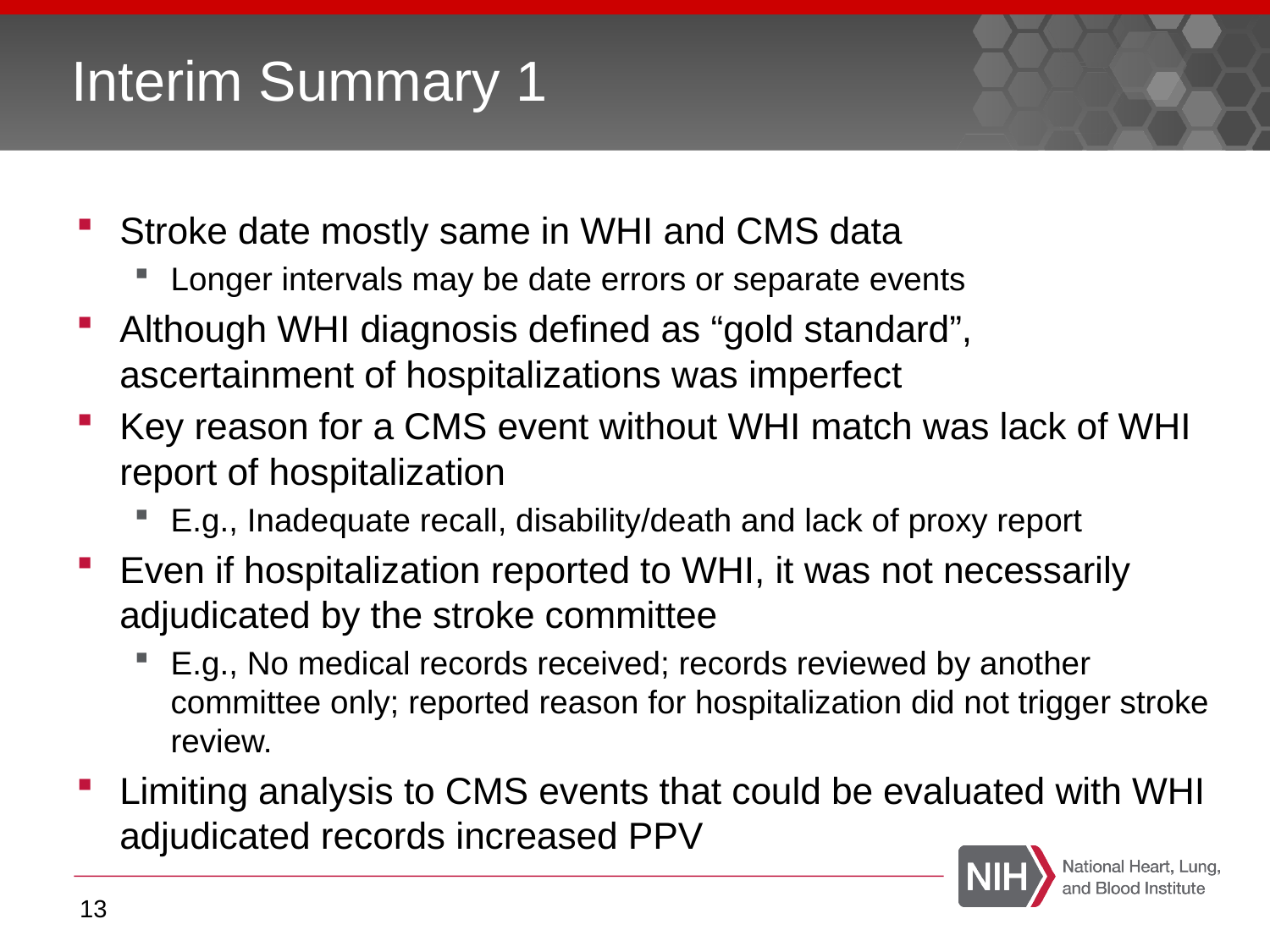

# Interim Summary 1
Stroke date mostly same in WHI and CMS data
Longer intervals may be date errors or separate events
Although WHI diagnosis defined as “gold standard”, ascertainment of hospitalizations was imperfect
Key reason for a CMS event without WHI match was lack of WHI report of hospitalization
E.g., Inadequate recall, disability/death and lack of proxy report
Even if hospitalization reported to WHI, it was not necessarily adjudicated by the stroke committee
E.g., No medical records received; records reviewed by another committee only; reported reason for hospitalization did not trigger stroke review.
Limiting analysis to CMS events that could be evaluated with WHI adjudicated records increased PPV

13